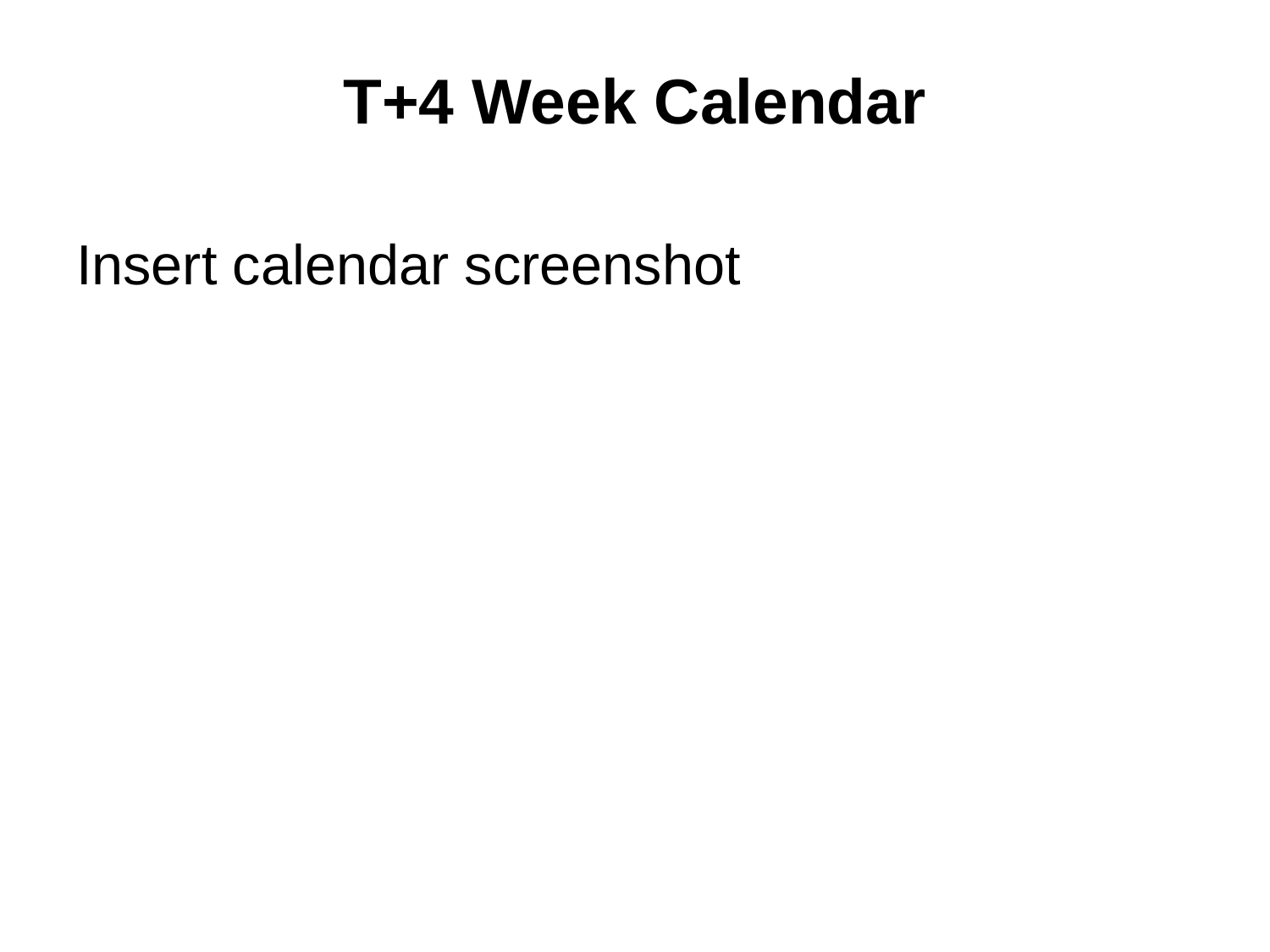

# T+4 Week Calendar
Insert calendar screenshot